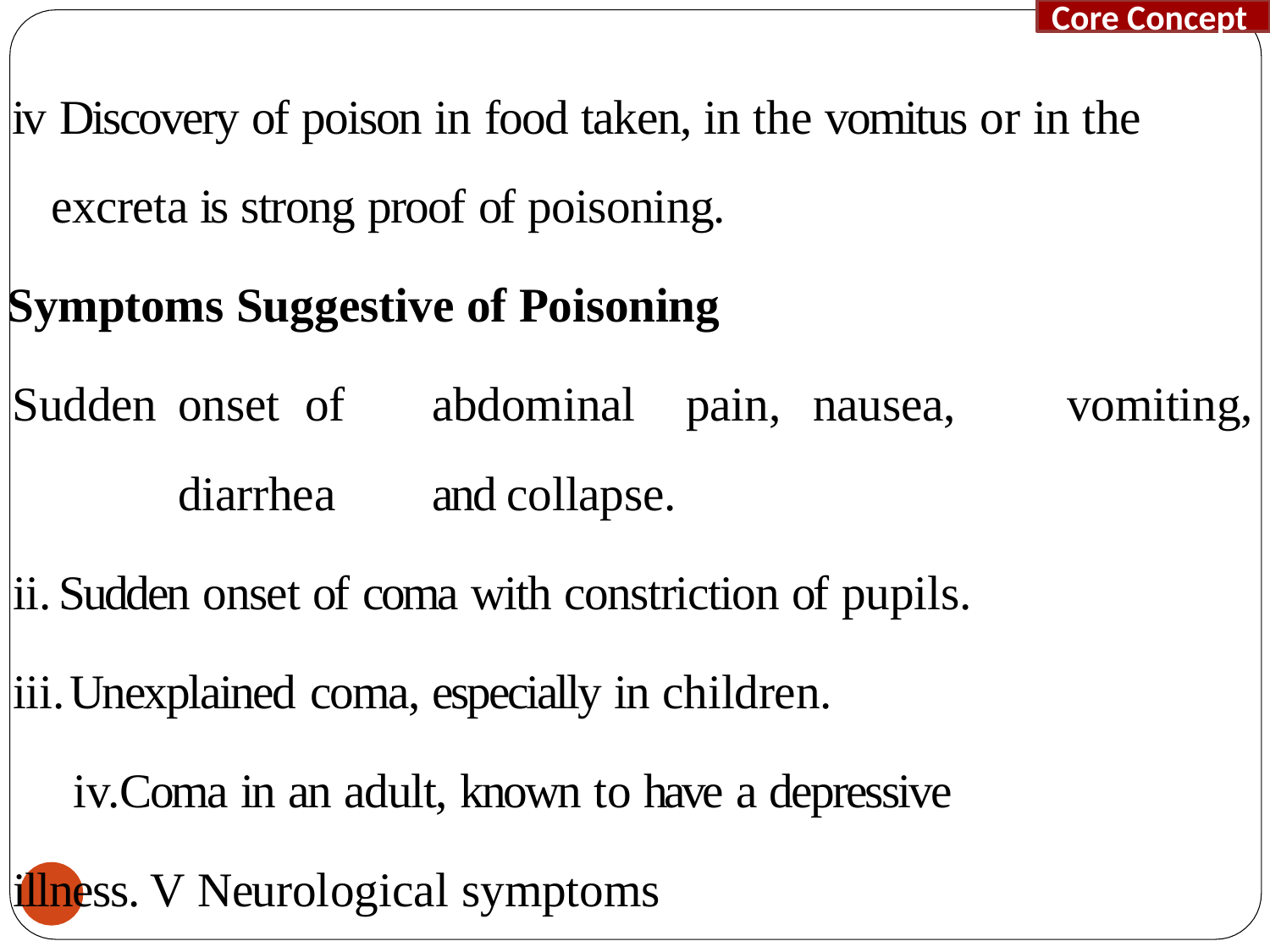

Core Concept
iv Discovery of poison in food taken, in the vomitus or in the excreta is strong proof of poisoning.
Symptoms Suggestive of Poisoning
Sudden	onset	of	abdominal	pain,	nausea,	vomiting,	diarrhea	and collapse.
Sudden onset of coma with constriction of pupils.
Unexplained coma, especially in children.
Coma in an adult, known to have a depressive illness. V5Neurological symptoms